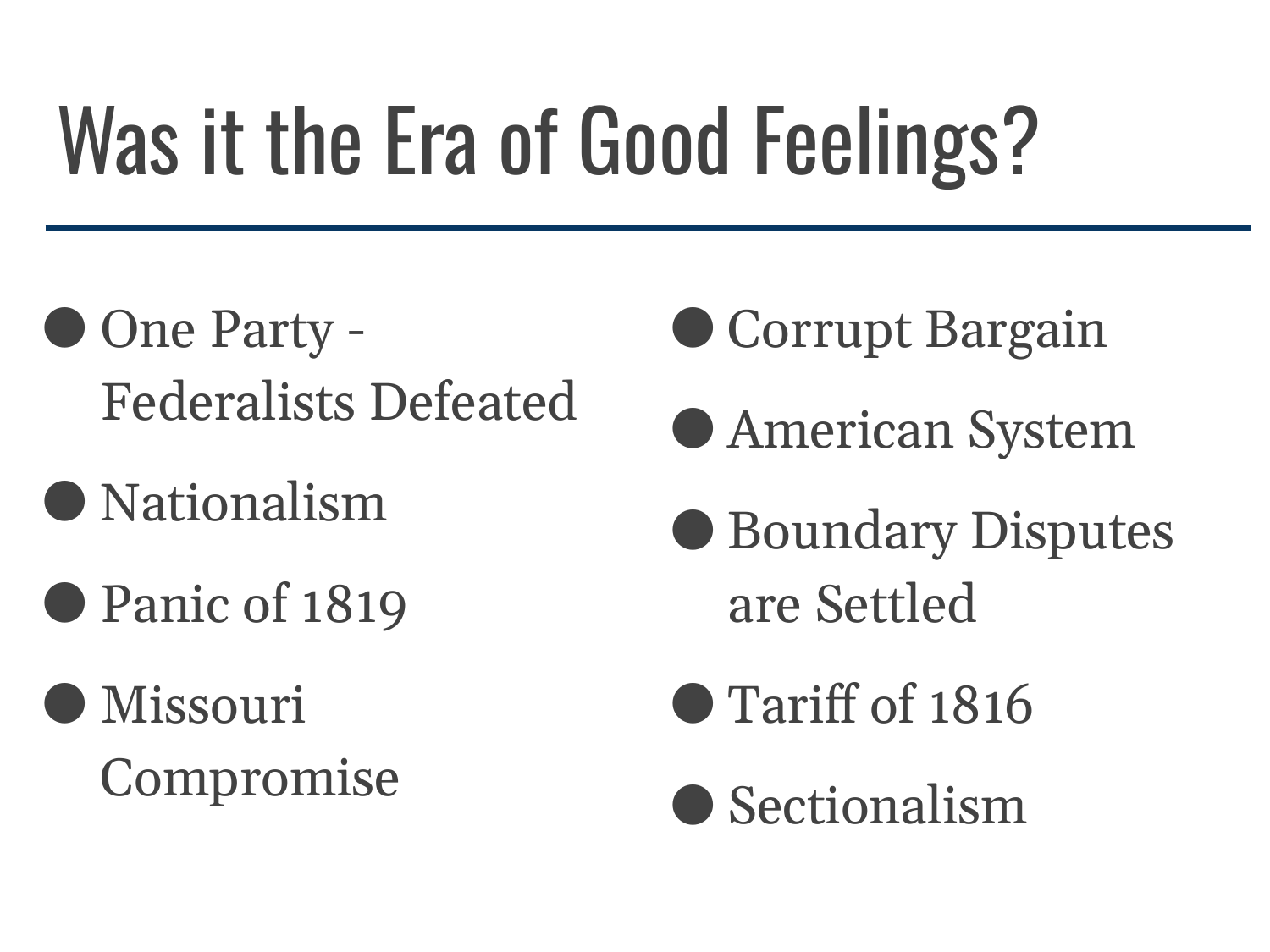

# Was it the Era of Good Feelings?
One Party - Federalists Defeated
Nationalism
Panic of 1819
Missouri Compromise
Corrupt Bargain
American System
Boundary Disputes are Settled
Tariff of 1816
Sectionalism